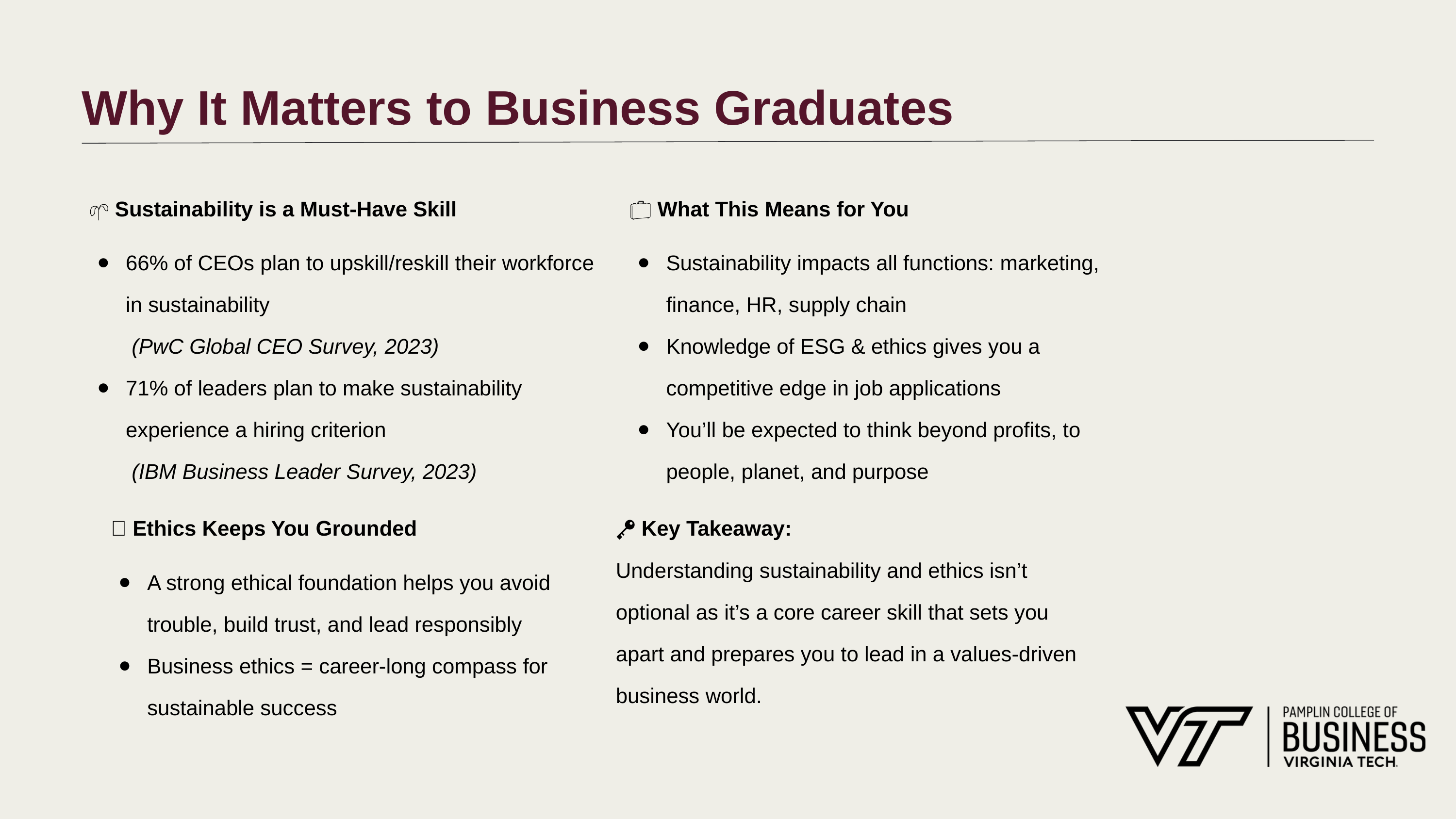

# Why It Matters to Business Graduates
💼 What This Means for You
Sustainability impacts all functions: marketing, finance, HR, supply chain
Knowledge of ESG & ethics gives you a competitive edge in job applications
You’ll be expected to think beyond profits, to people, planet, and purpose
🌱 Sustainability is a Must-Have Skill
66% of CEOs plan to upskill/reskill their workforce in sustainability
 (PwC Global CEO Survey, 2023)
71% of leaders plan to make sustainability experience a hiring criterion
 (IBM Business Leader Survey, 2023)
🧭 Ethics Keeps You Grounded
A strong ethical foundation helps you avoid trouble, build trust, and lead responsibly
Business ethics = career-long compass for sustainable success
🔑 Key Takeaway:
Understanding sustainability and ethics isn’t optional as it’s a core career skill that sets you apart and prepares you to lead in a values-driven business world.